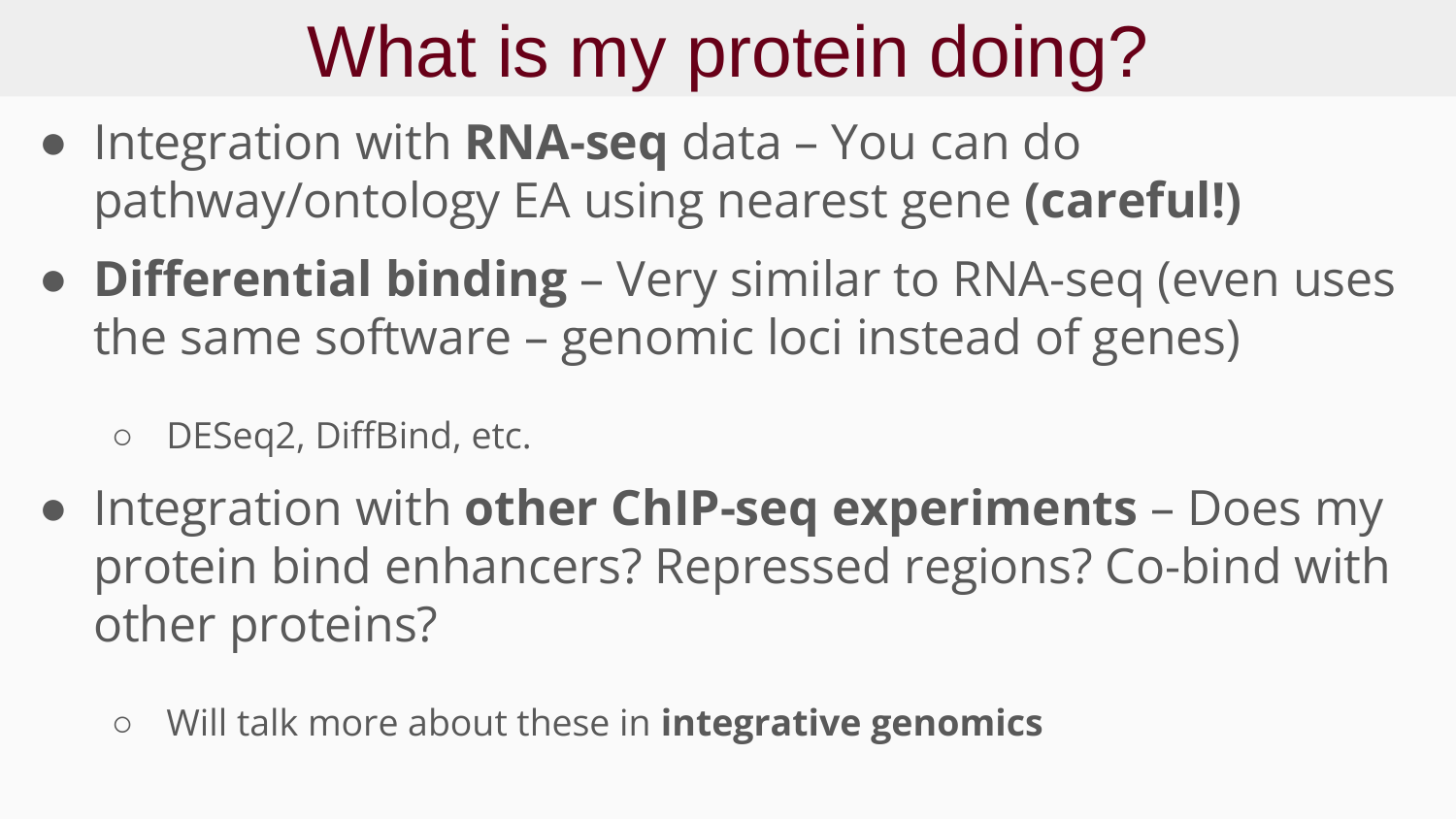

# What is my protein doing?
Integration with RNA-seq data – You can do pathway/ontology EA using nearest gene (careful!)
Differential binding – Very similar to RNA-seq (even uses the same software – genomic loci instead of genes)
DESeq2, DiffBind, etc.
Integration with other ChIP-seq experiments – Does my protein bind enhancers? Repressed regions? Co-bind with other proteins?
Will talk more about these in integrative genomics